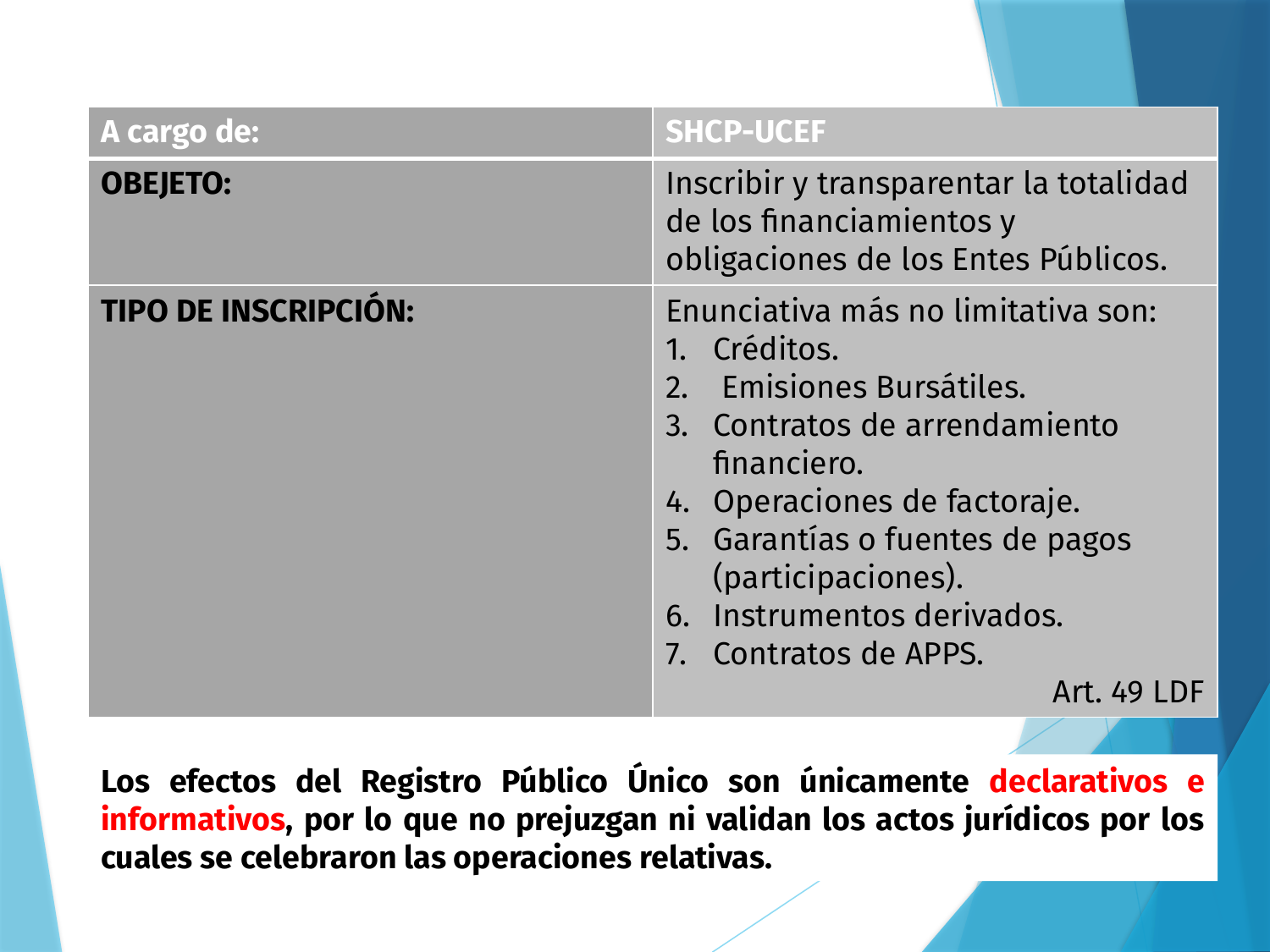

| A cargo de: | SHCP-UCEF |
| --- | --- |
| OBEJETO: | Inscribir y transparentar la totalidad de los financiamientos y obligaciones de los Entes Públicos. |
| TIPO DE INSCRIPCIÓN: | Enunciativa más no limitativa son: Créditos. Emisiones Bursátiles. Contratos de arrendamiento financiero. Operaciones de factoraje. Garantías o fuentes de pagos (participaciones). Instrumentos derivados. Contratos de APPS. Art. 49 LDF |
Los efectos del Registro Público Único son únicamente declarativos e informativos, por lo que no prejuzgan ni validan los actos jurídicos por los cuales se celebraron las operaciones relativas.